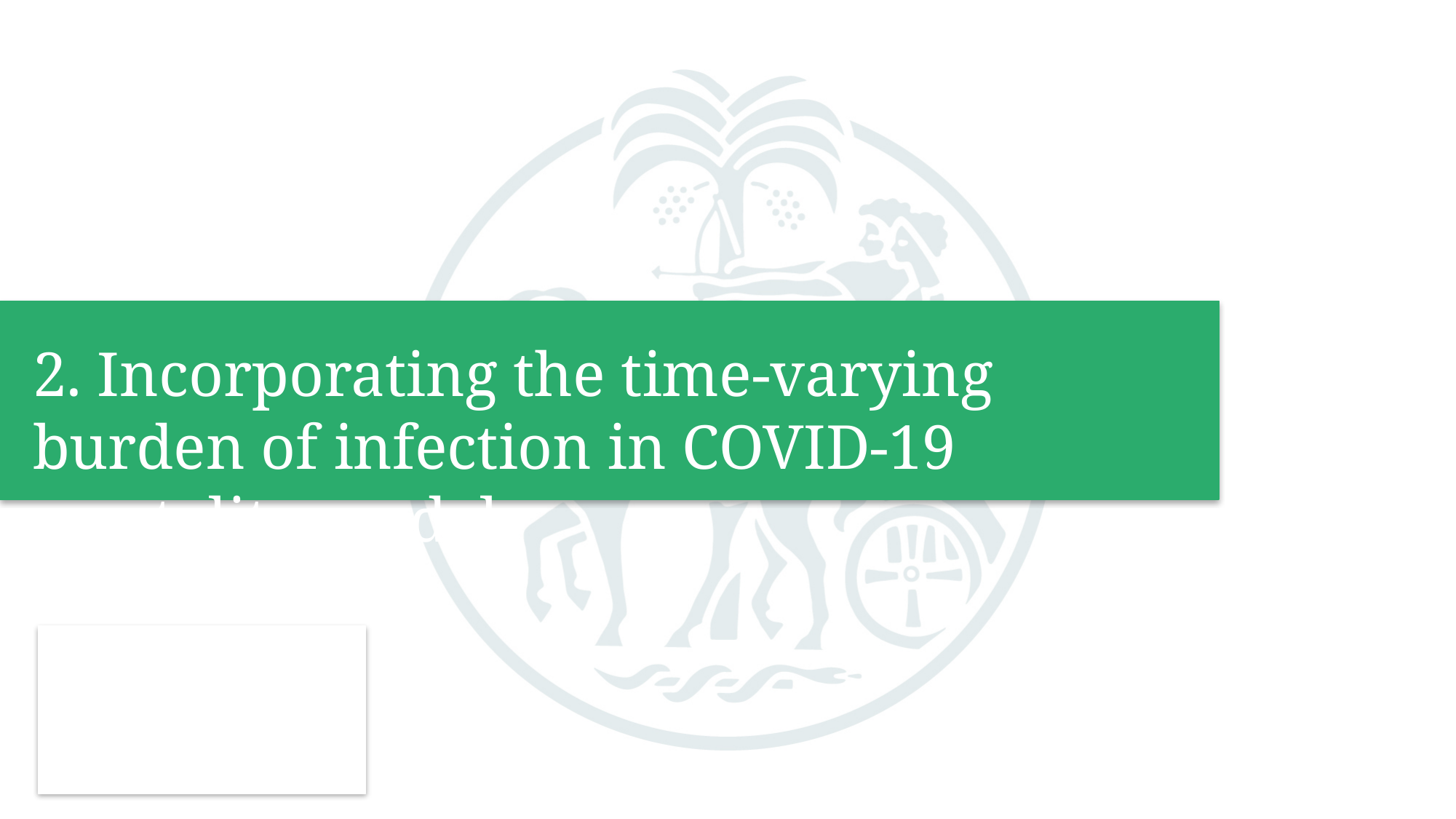

2. Incorporating the time-varying burden of infection in COVID-19 mortality model